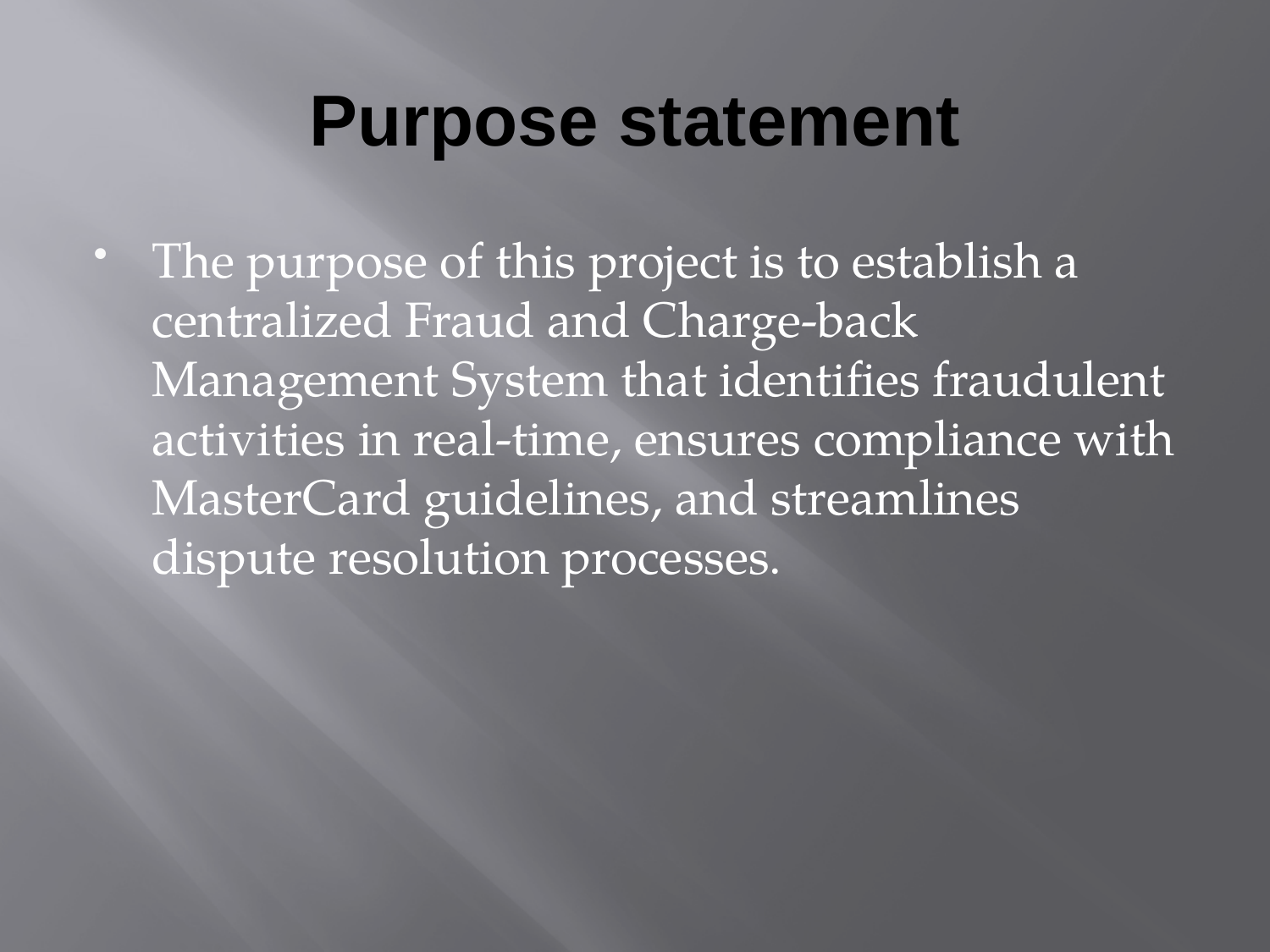

# Purpose statement
The purpose of this project is to establish a centralized Fraud and Charge-back Management System that identifies fraudulent activities in real-time, ensures compliance with MasterCard guidelines, and streamlines dispute resolution processes.